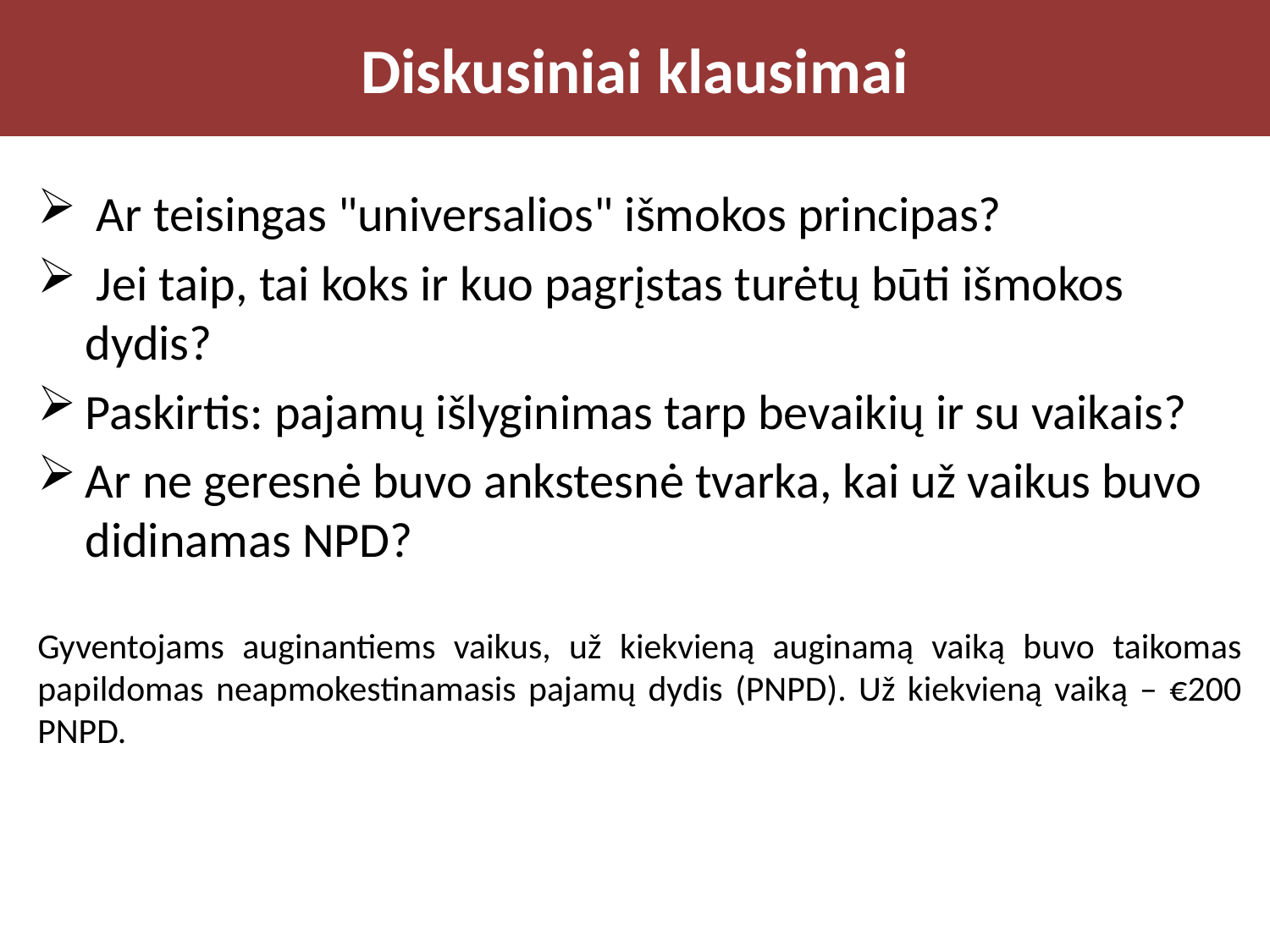

# Diskusiniai klausimai
 Ar teisingas "universalios" išmokos principas?
 Jei taip, tai koks ir kuo pagrįstas turėtų būti išmokos dydis?
Paskirtis: pajamų išlyginimas tarp bevaikių ir su vaikais?
Ar ne geresnė buvo ankstesnė tvarka, kai už vaikus buvo didinamas NPD?

Gyventojams auginantiems vaikus, už kiekvieną auginamą vaiką buvo taikomas papildomas neapmokestinamasis pajamų dydis (PNPD). Už kiekvieną vaiką – €200 PNPD.